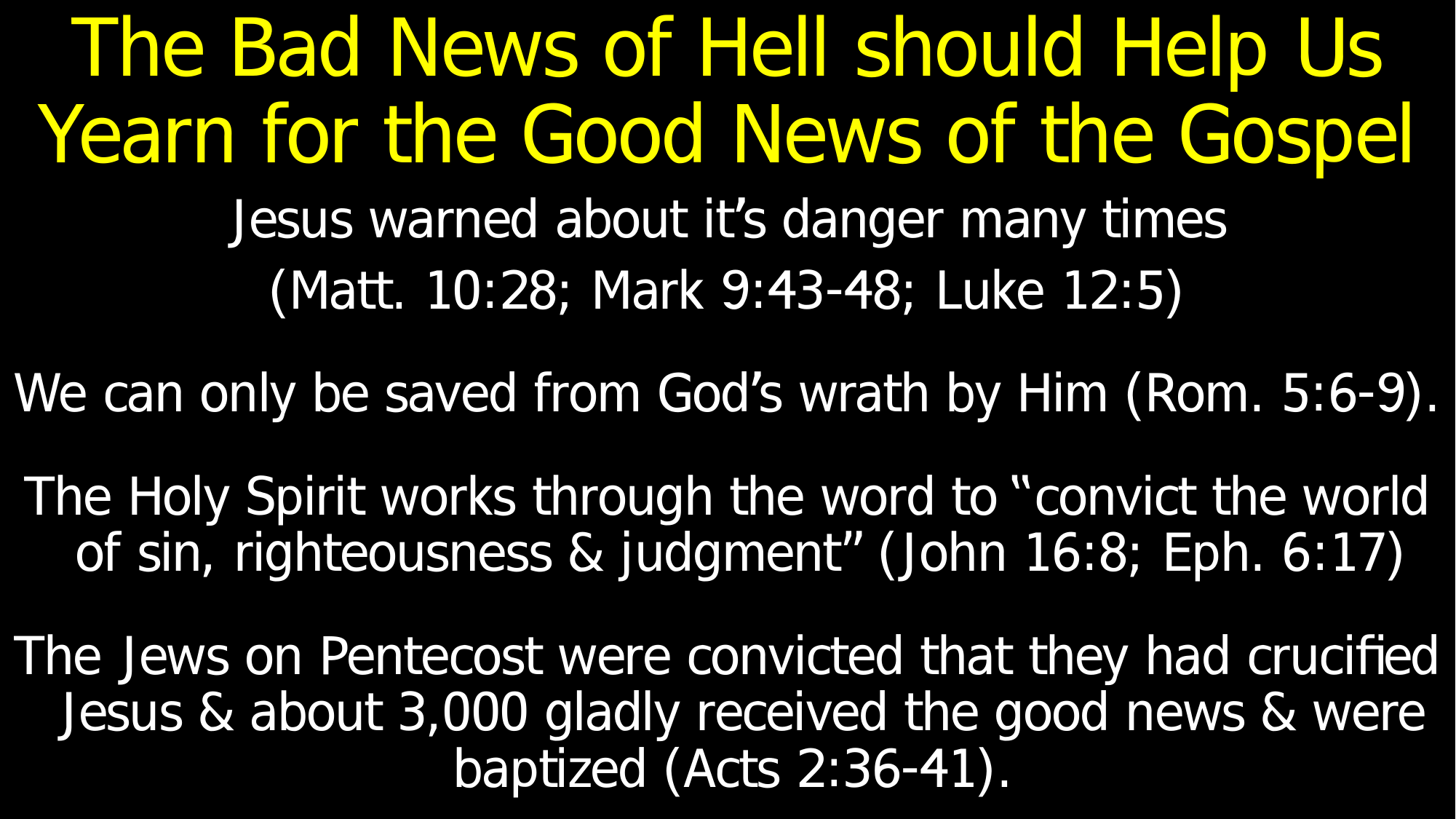

# The Bad News of Hell should Help Us Yearn for the Good News of the Gospel
Jesus warned about it’s danger many times
(Matt. 10:28; Mark 9:43-48; Luke 12:5)

We can only be saved from God’s wrath by Him (Rom. 5:6-9).

The Holy Spirit works through the word to “convict the world of sin, righteousness & judgment” (John 16:8; Eph. 6:17)

The Jews on Pentecost were convicted that they had crucified Jesus & about 3,000 gladly received the good news & were baptized (Acts 2:36-41).